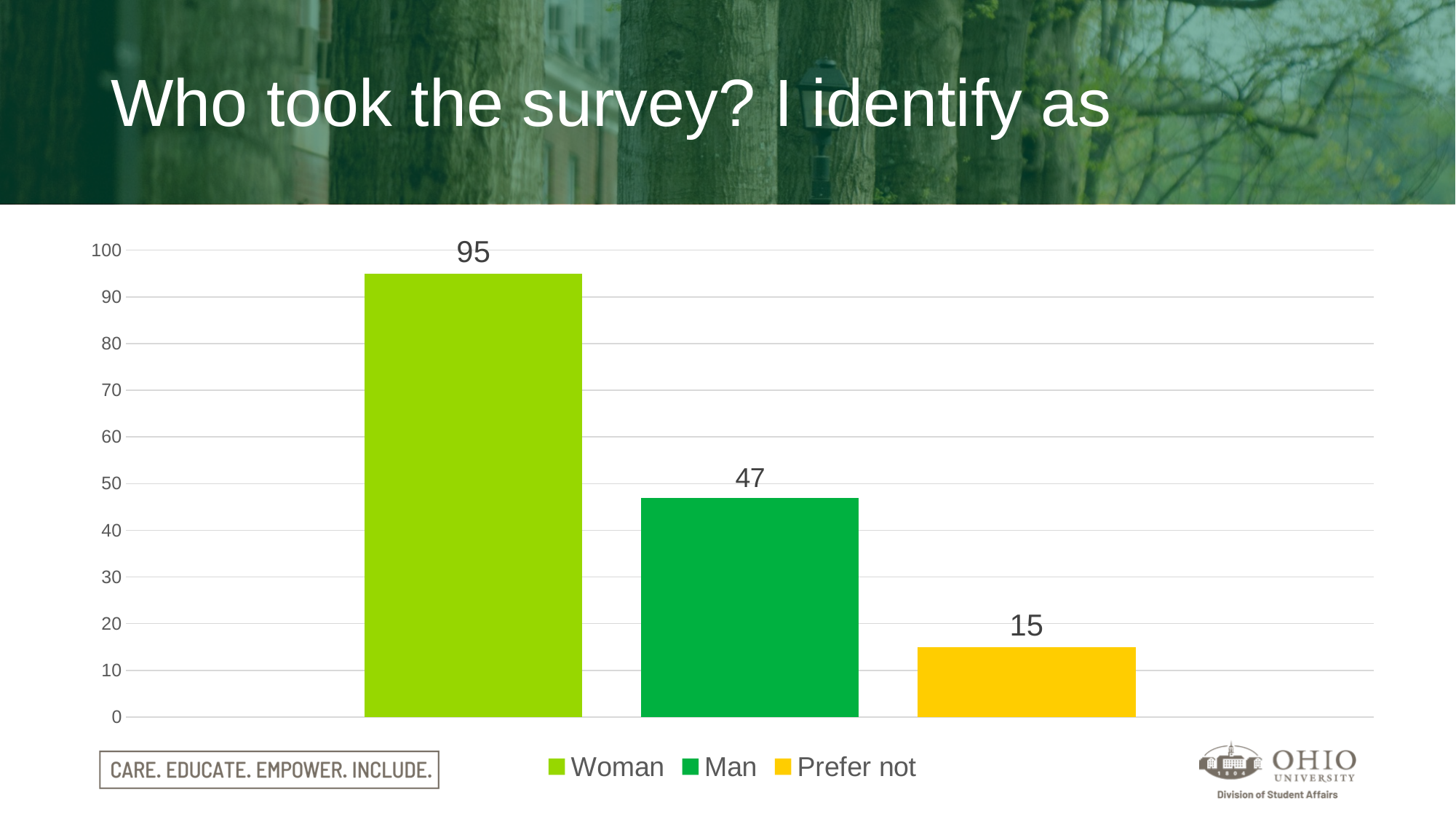

# Who took the survey? I identify as

### Chart

| Category | Woman | Man | Prefer not |
|---|---|---|---|
| Identify as | 95.0 | 47.0 | 15.0 |